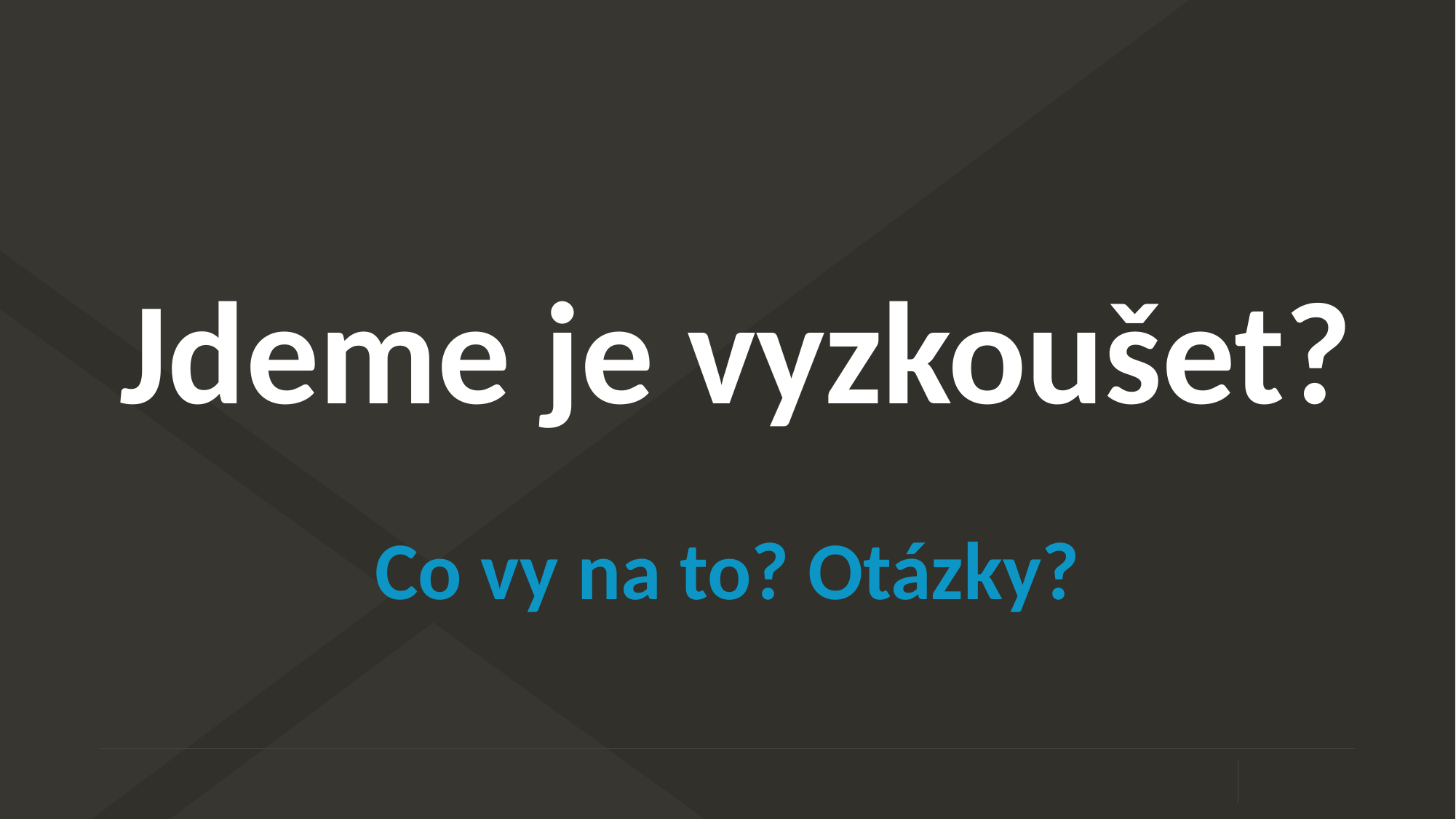

# Jdeme je vyzkoušet?
Co vy na to? Otázky?